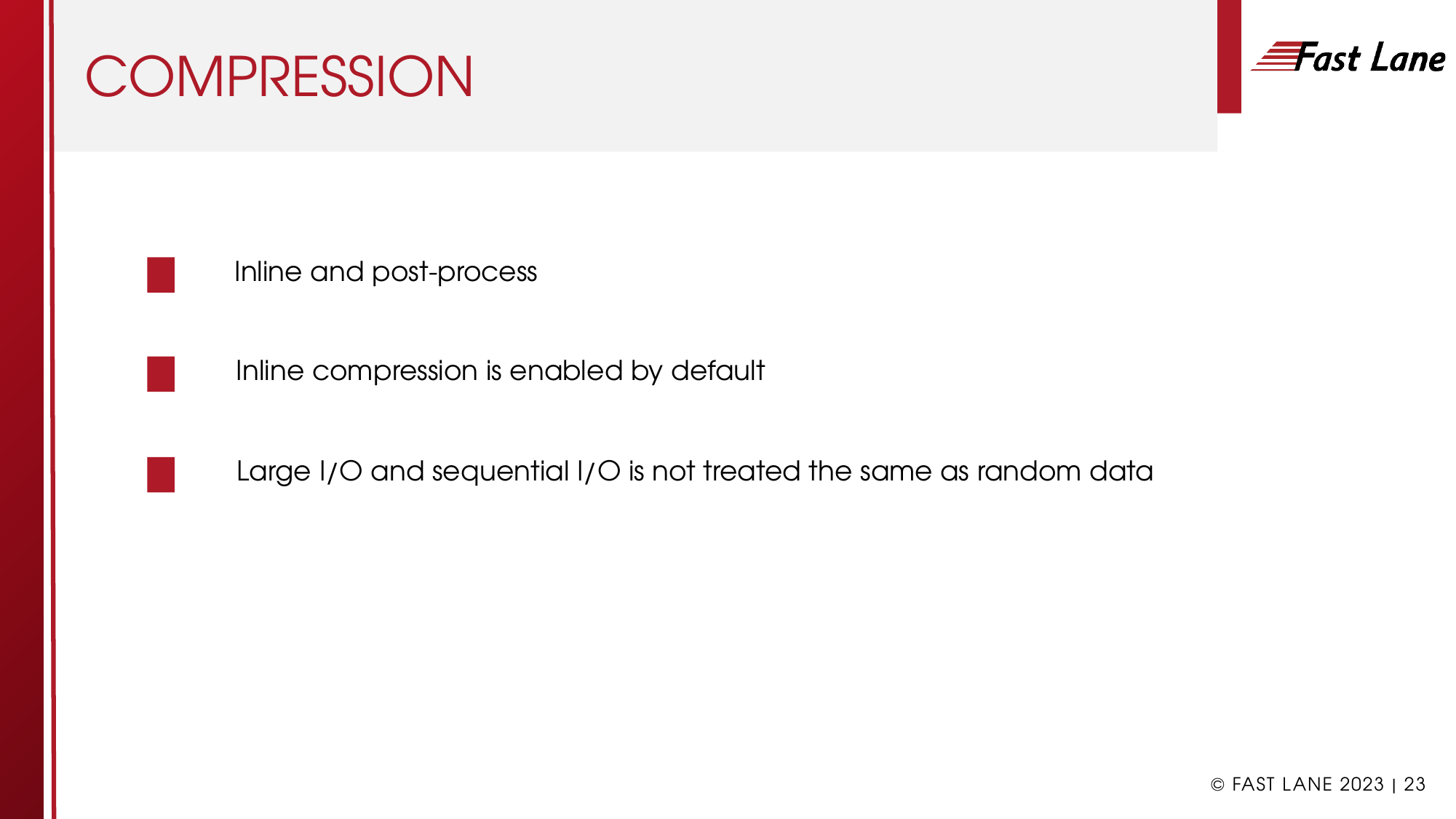

# Compression
Inline and post-process

Inline compression is enabled by default

Large I/O and sequential I/O is not treated the same as random data